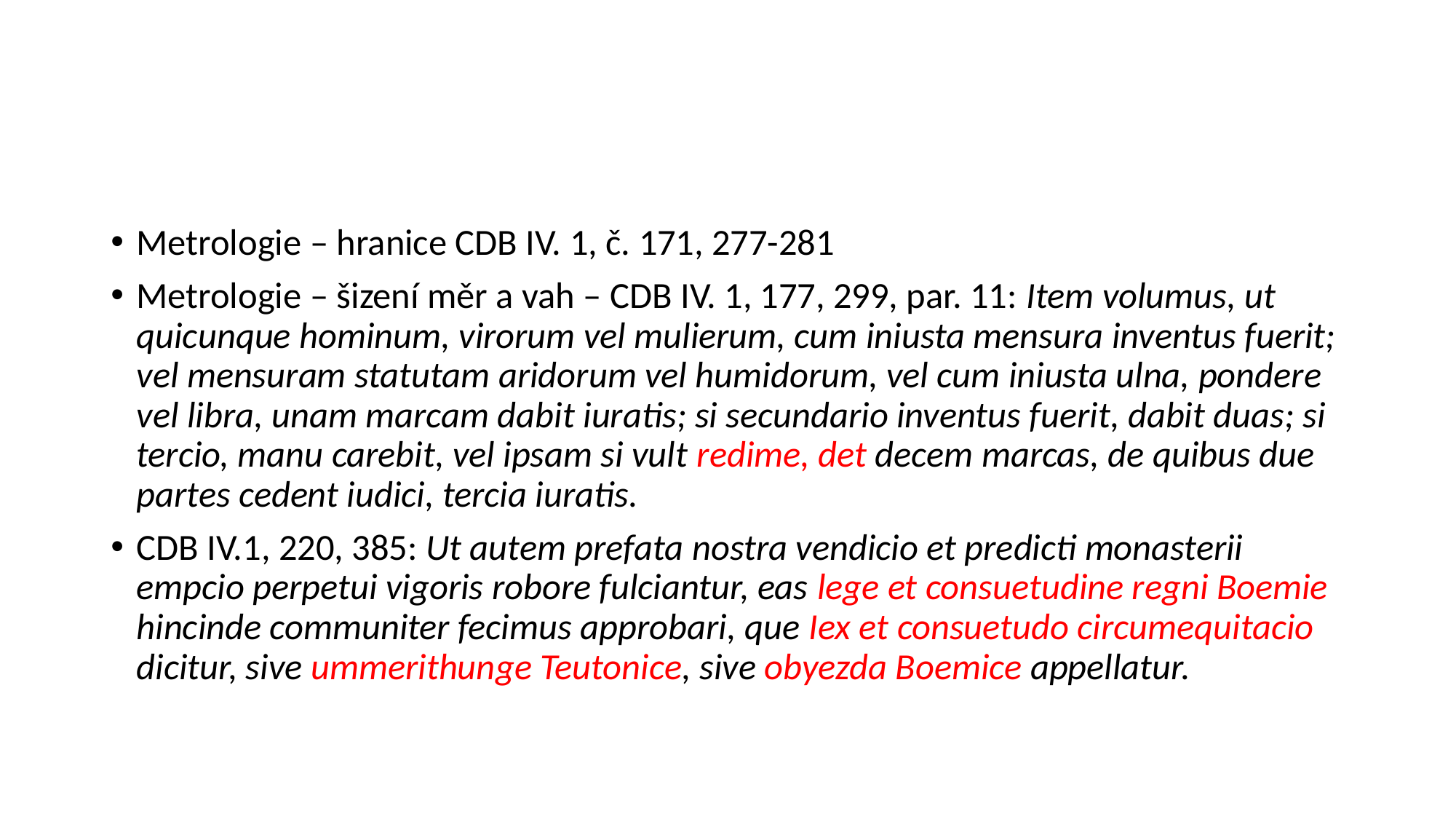

#
Metrologie – hranice CDB IV. 1, č. 171, 277-281
Metrologie – šizení měr a vah – CDB IV. 1, 177, 299, par. 11: Item volumus, ut quicunque hominum, virorum vel mulierum, cum iniusta mensura inventus fuerit; vel mensuram statutam aridorum vel humidorum, vel cum iniusta ulna, pondere vel libra, unam marcam dabit iuratis; si secundario inventus fuerit, dabit duas; si tercio, manu carebit, vel ipsam si vult redime, det decem marcas, de quibus due partes cedent iudici, tercia iuratis.
CDB IV.1, 220, 385: Ut autem prefata nostra vendicio et predicti monasterii empcio perpetui vigoris robore fulciantur, eas lege et consuetudine regni Boemie hincinde communiter fecimus approbari, que Iex et consuetudo circumequitacio dicitur, sive ummerithunge Teutonice, sive obyezda Boemice appellatur.